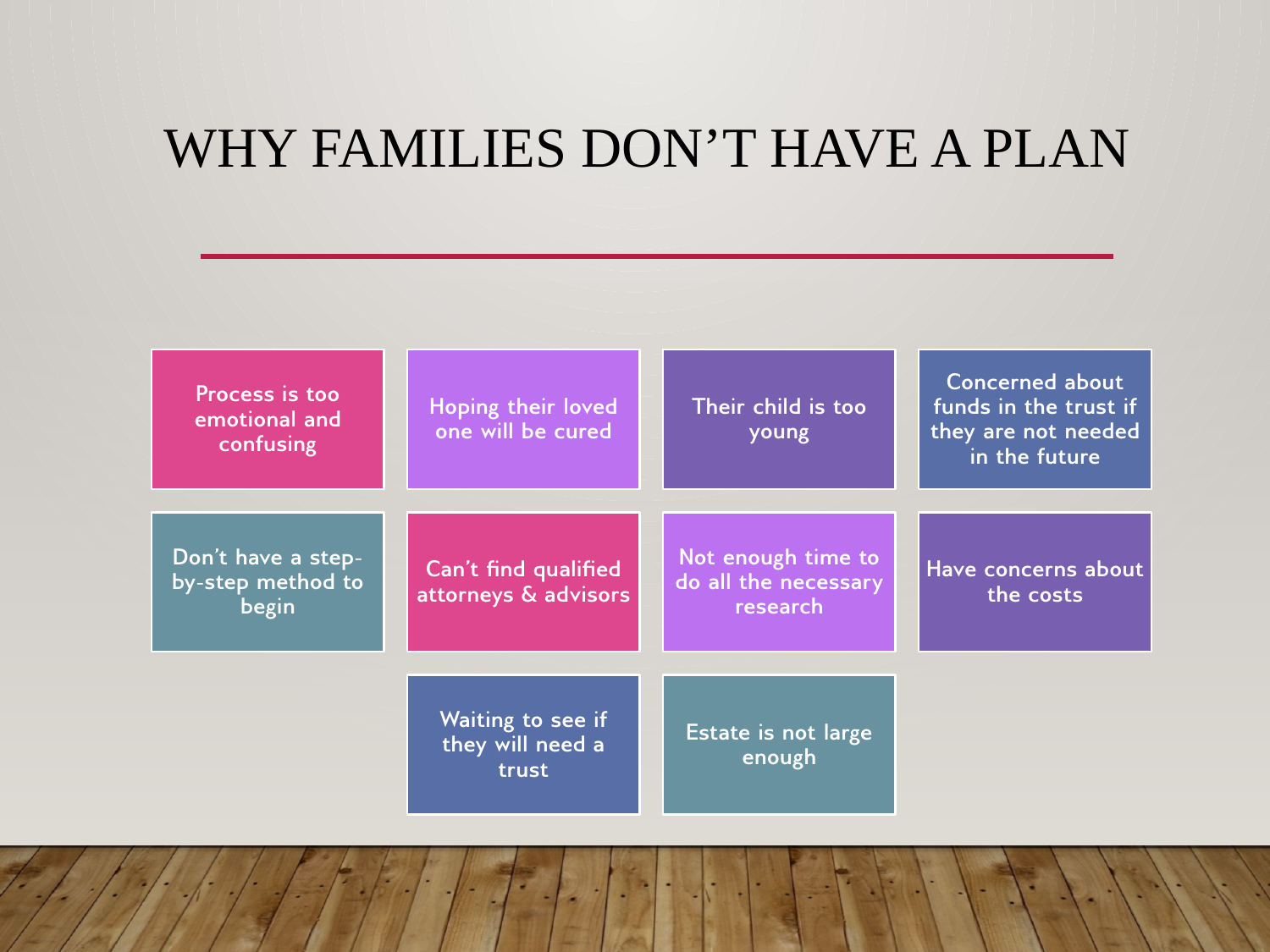

# Why Families Don’t Have a Plan
Process is too emotional and confusing
Hoping their loved one will be cured
Their child is too young
Concerned about funds in the trust if they are not needed in the future
Don’t have a step-by-step method to begin
Can’t find qualified attorneys & advisors
Not enough time to do all the necessary research
Have concerns about the costs
Waiting to see if they will need a trust
Estate is not large enough